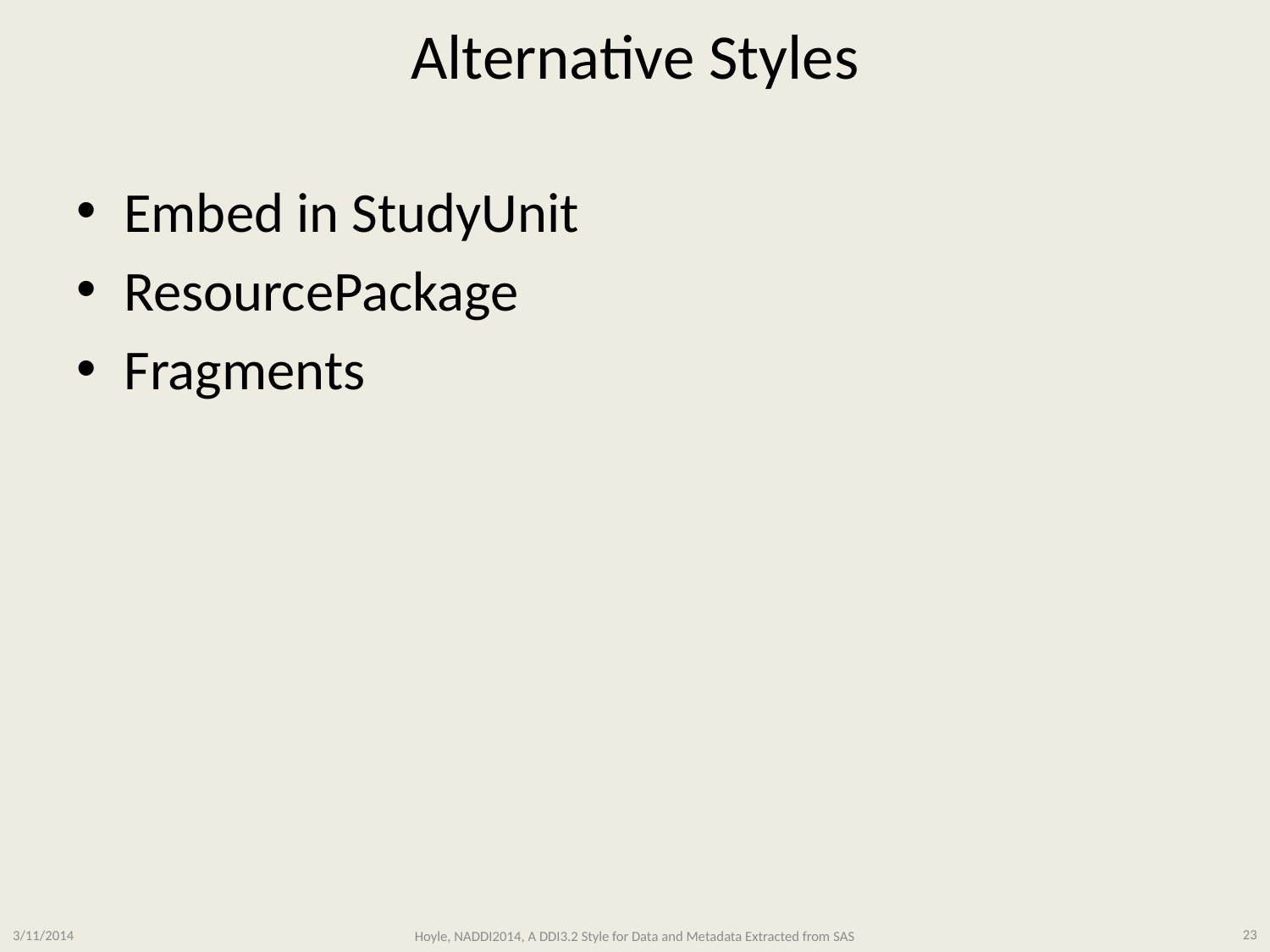

# Alternative Styles
Embed in StudyUnit
ResourcePackage
Fragments
3/11/2014
Hoyle, NADDI2014, A DDI3.2 Style for Data and Metadata Extracted from SAS
23